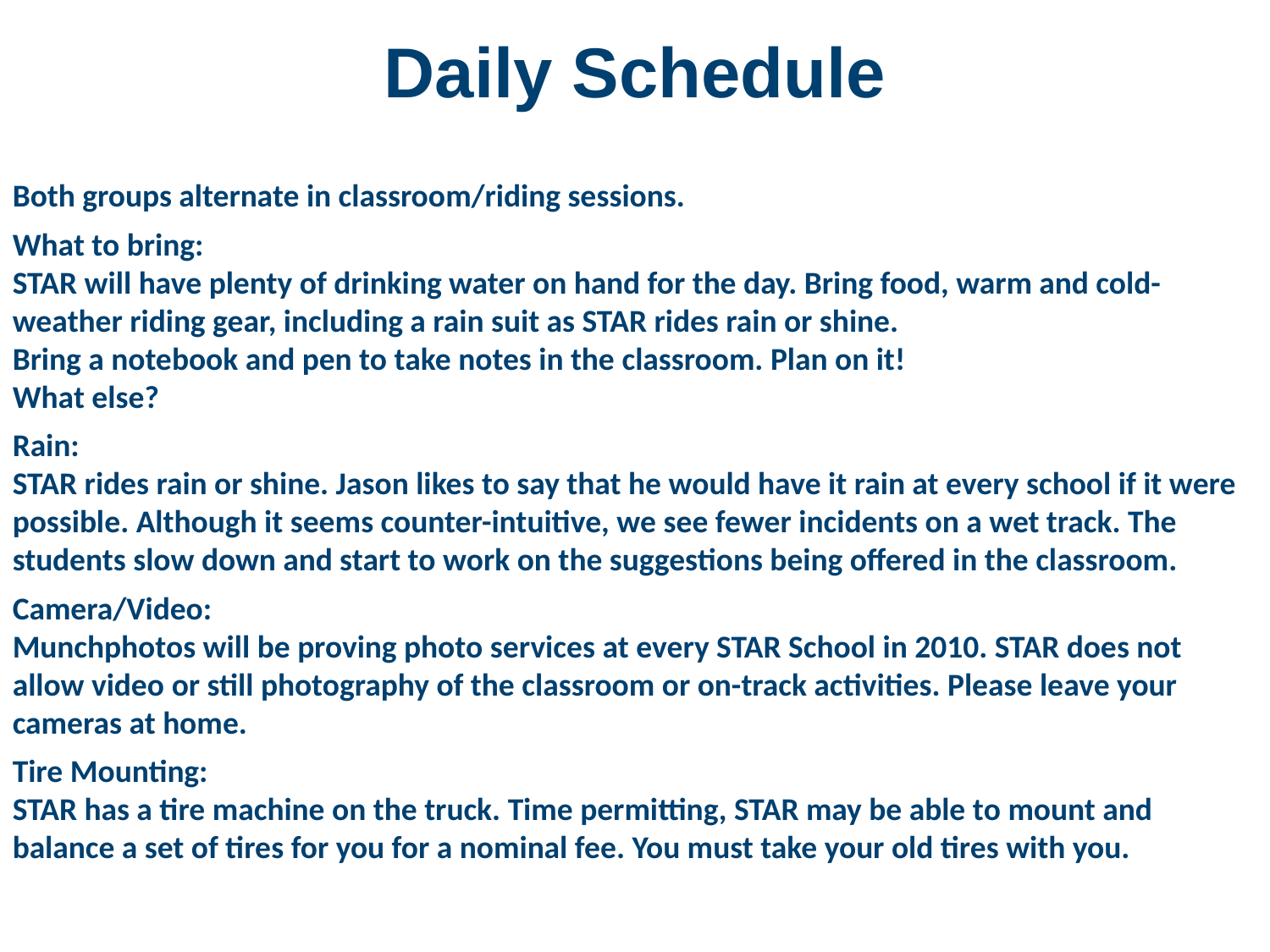

Daily Schedule
Both groups alternate in classroom/riding sessions.
What to bring:
STAR will have plenty of drinking water on hand for the day. Bring food, warm and cold-weather riding gear, including a rain suit as STAR rides rain or shine.
Bring a notebook and pen to take notes in the classroom. Plan on it!
What else?
Rain:
STAR rides rain or shine. Jason likes to say that he would have it rain at every school if it were possible. Although it seems counter-intuitive, we see fewer incidents on a wet track. The students slow down and start to work on the suggestions being offered in the classroom.
Camera/Video:
Munchphotos will be proving photo services at every STAR School in 2010. STAR does not allow video or still photography of the classroom or on-track activities. Please leave your cameras at home.
Tire Mounting:
STAR has a tire machine on the truck. Time permitting, STAR may be able to mount and balance a set of tires for you for a nominal fee. You must take your old tires with you.